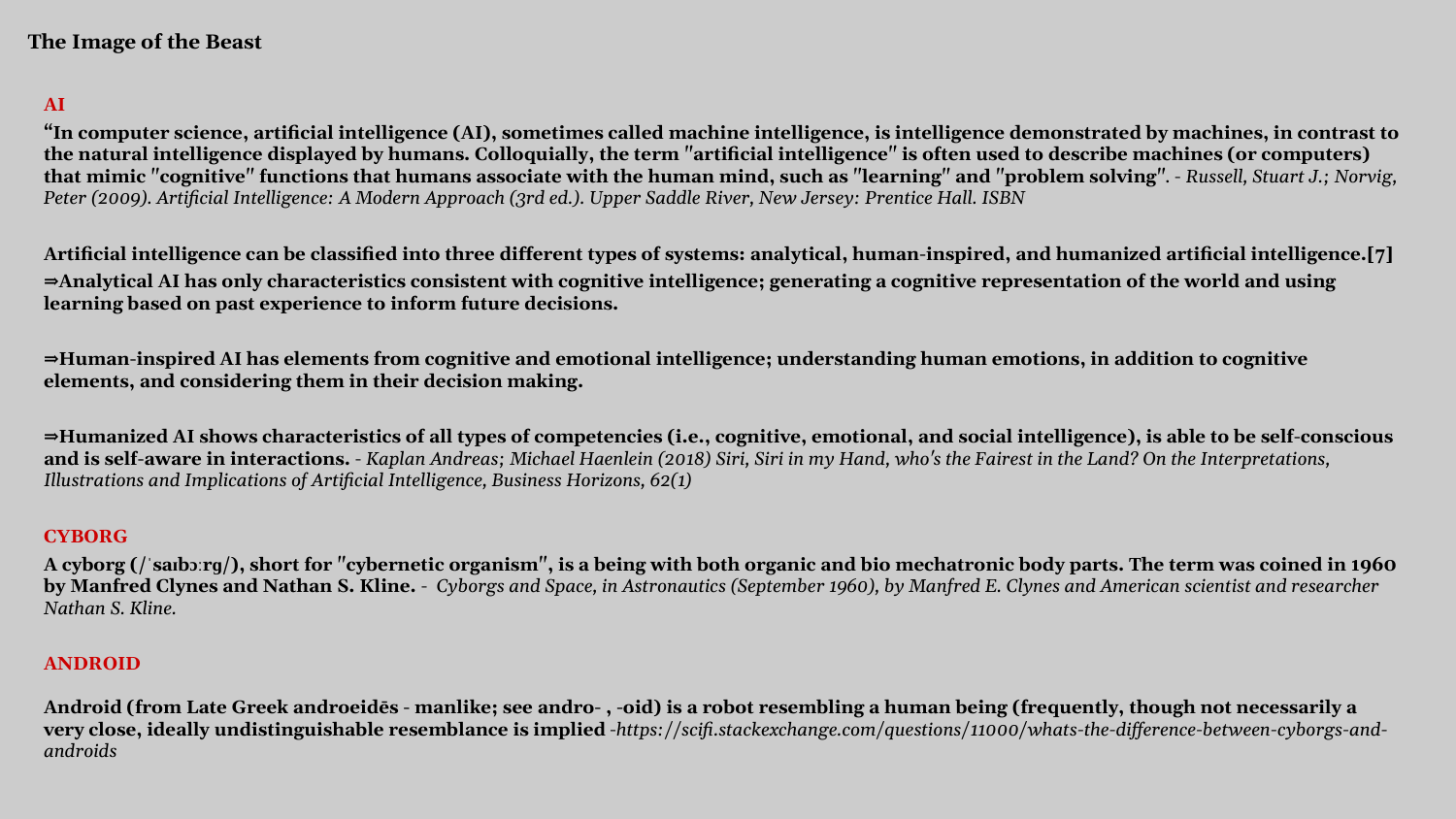

The Image of the Beast

AI
“In computer science, artificial intelligence (AI), sometimes called machine intelligence, is intelligence demonstrated by machines, in contrast to the natural intelligence displayed by humans. Colloquially, the term "artificial intelligence" is often used to describe machines (or computers) that mimic "cognitive" functions that humans associate with the human mind, such as "learning" and "problem solving". - Russell, Stuart J.; Norvig, Peter (2009). Artificial Intelligence: A Modern Approach (3rd ed.). Upper Saddle River, New Jersey: Prentice Hall. ISBN

Artificial intelligence can be classified into three different types of systems: analytical, human-inspired, and humanized artificial intelligence.[7]
⇒Analytical AI has only characteristics consistent with cognitive intelligence; generating a cognitive representation of the world and using learning based on past experience to inform future decisions.

⇒Human-inspired AI has elements from cognitive and emotional intelligence; understanding human emotions, in addition to cognitive elements, and considering them in their decision making.

⇒Humanized AI shows characteristics of all types of competencies (i.e., cognitive, emotional, and social intelligence), is able to be self-conscious and is self-aware in interactions. - Kaplan Andreas; Michael Haenlein (2018) Siri, Siri in my Hand, who's the Fairest in the Land? On the Interpretations, Illustrations and Implications of Artificial Intelligence, Business Horizons, 62(1)

CYBORG
A cyborg (/ˈsaɪbɔːrɡ/), short for "cybernetic organism", is a being with both organic and bio mechatronic body parts. The term was coined in 1960 by Manfred Clynes and Nathan S. Kline. -  Cyborgs and Space, in Astronautics (September 1960), by Manfred E. Clynes and American scientist and researcher Nathan S. Kline.

ANDROID

Android (from Late Greek androeidēs - manlike; see andro- , -oid) is a robot resembling a human being (frequently, though not necessarily a very close, ideally undistinguishable resemblance is implied -https://scifi.stackexchange.com/questions/11000/whats-the-difference-between-cyborgs-and-androids